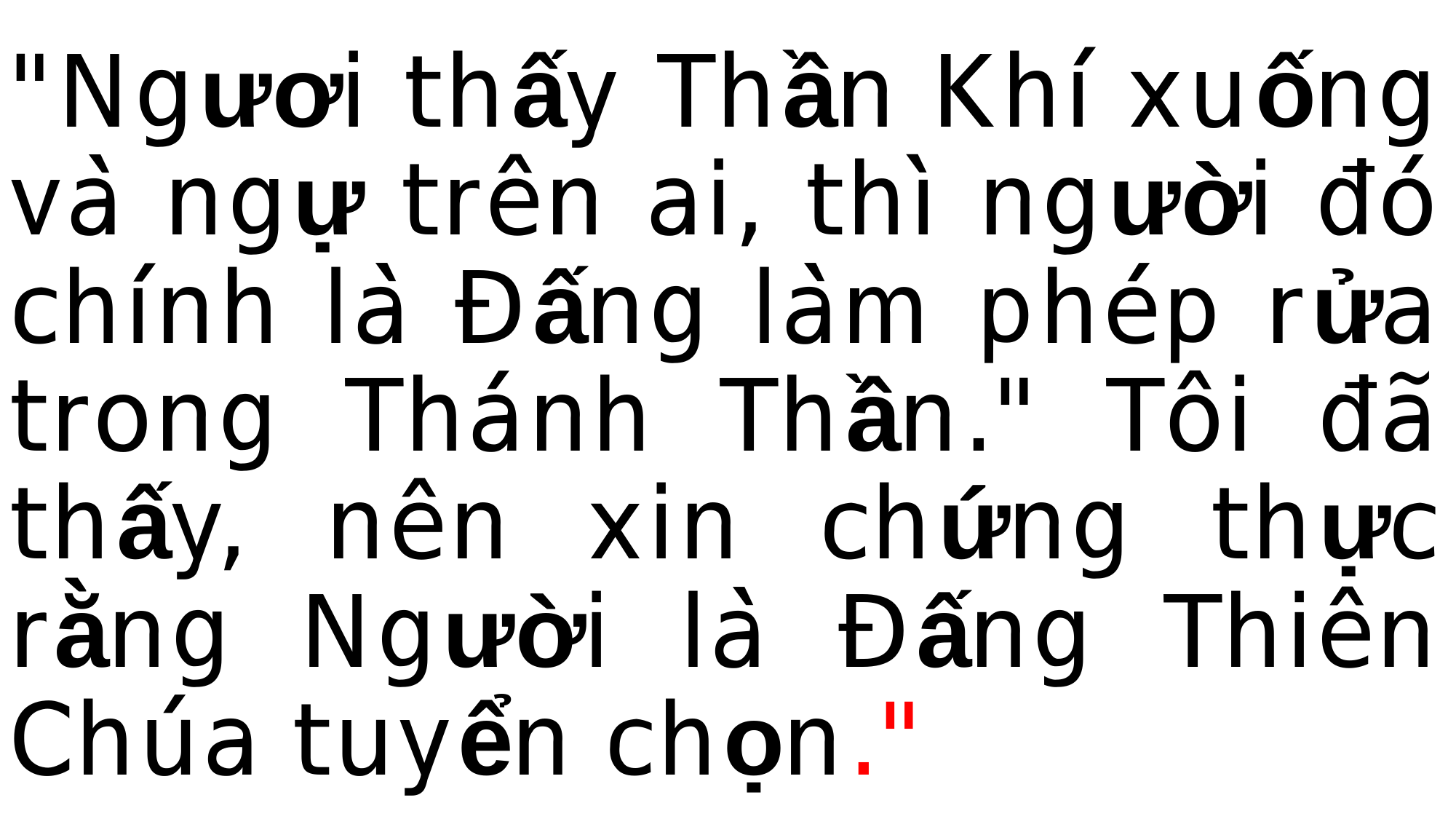

# "Ngươi thấy Thần Khí xuống và ngự trên ai, thì người đó chính là Đấng làm phép rửa trong Thánh Thần." Tôi đã thấy, nên xin chứng thực rằng Người là Đấng Thiên Chúa tuyển chọn."